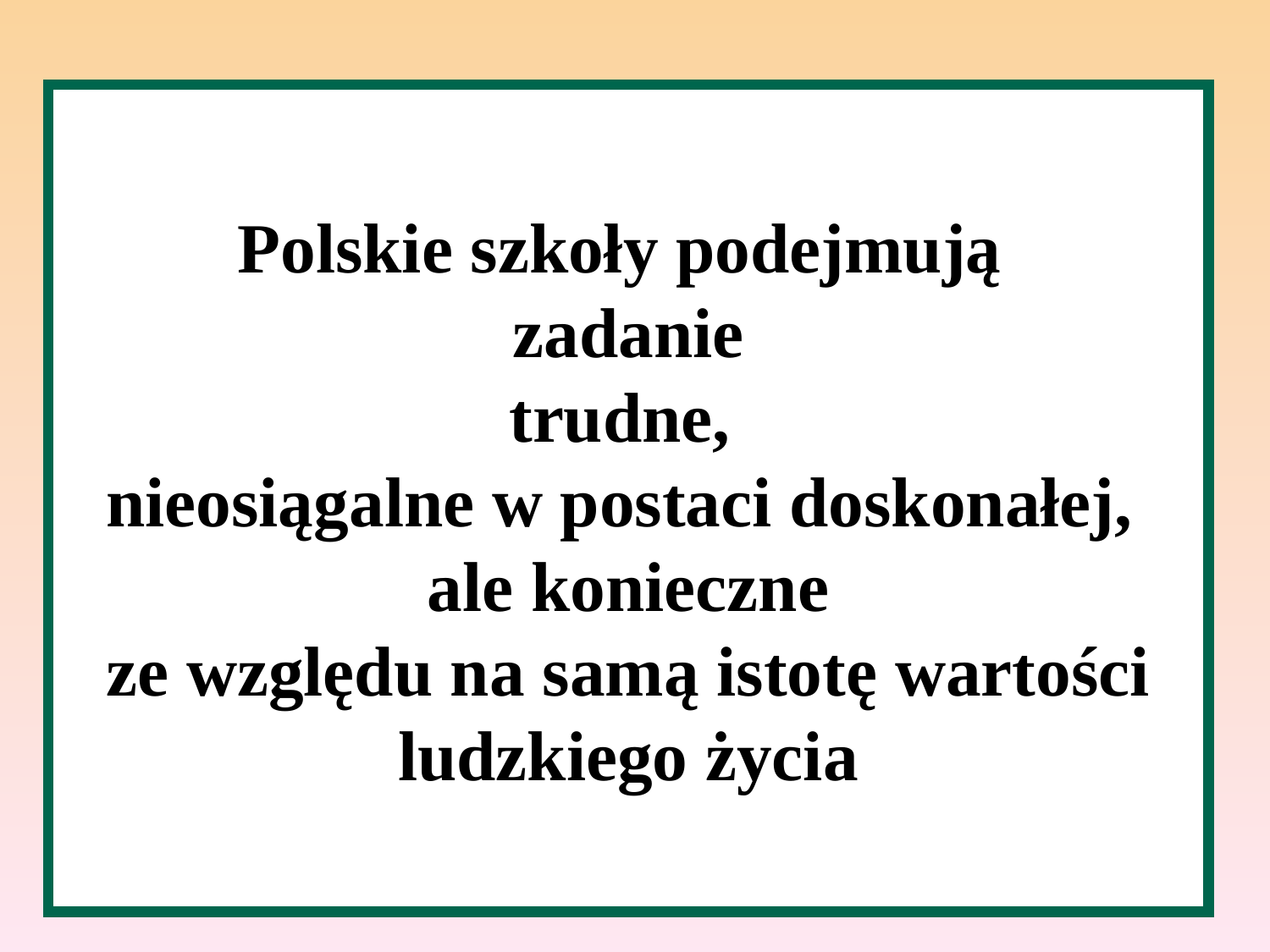

# Polskie szkoły podejmują zadanie trudne, nieosiągalne w postaci doskonałej, ale konieczne ze względu na samą istotę wartości ludzkiego życia